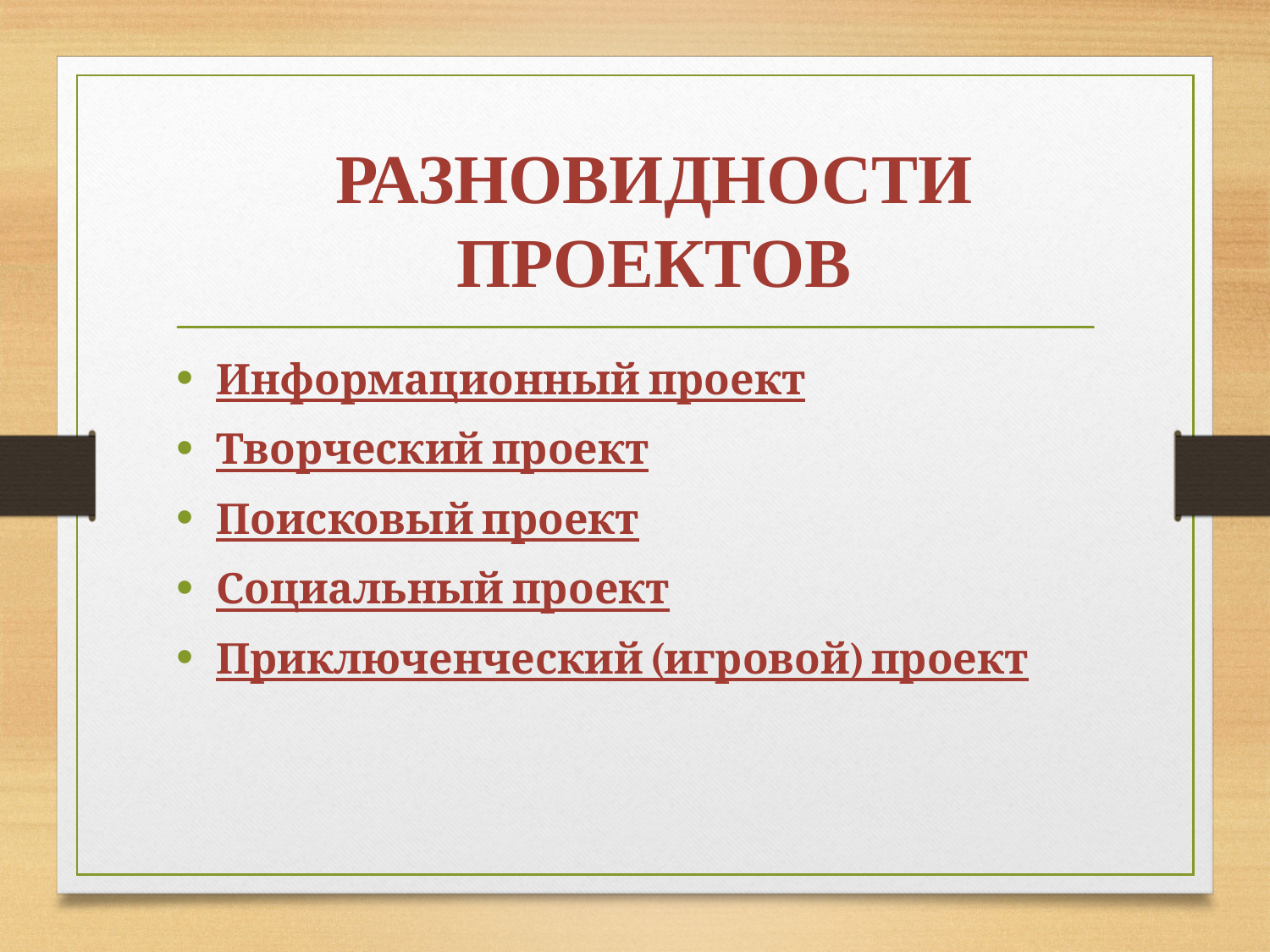

# РАЗНОВИДНОСТИ ПРОЕКТОВ
Информационный проект
Творческий проект
Поисковый проект
Социальный проект
Приключенческий (игровой) проект